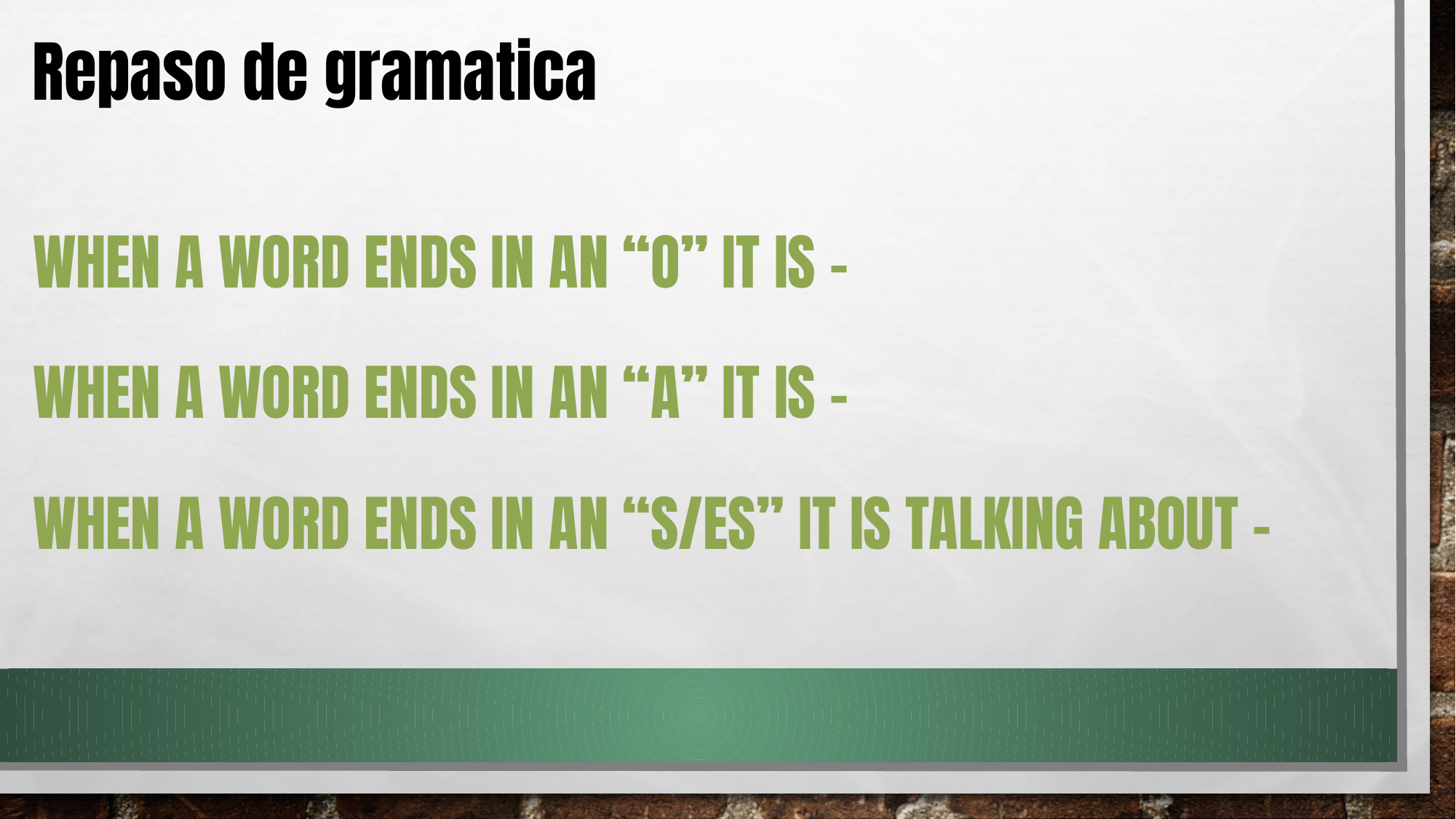

Repaso de gramatica
# When a Word ends in an “o” it is – When a Word ends in an “a” it is – When a Word ends in an “s/es” it is talking about -